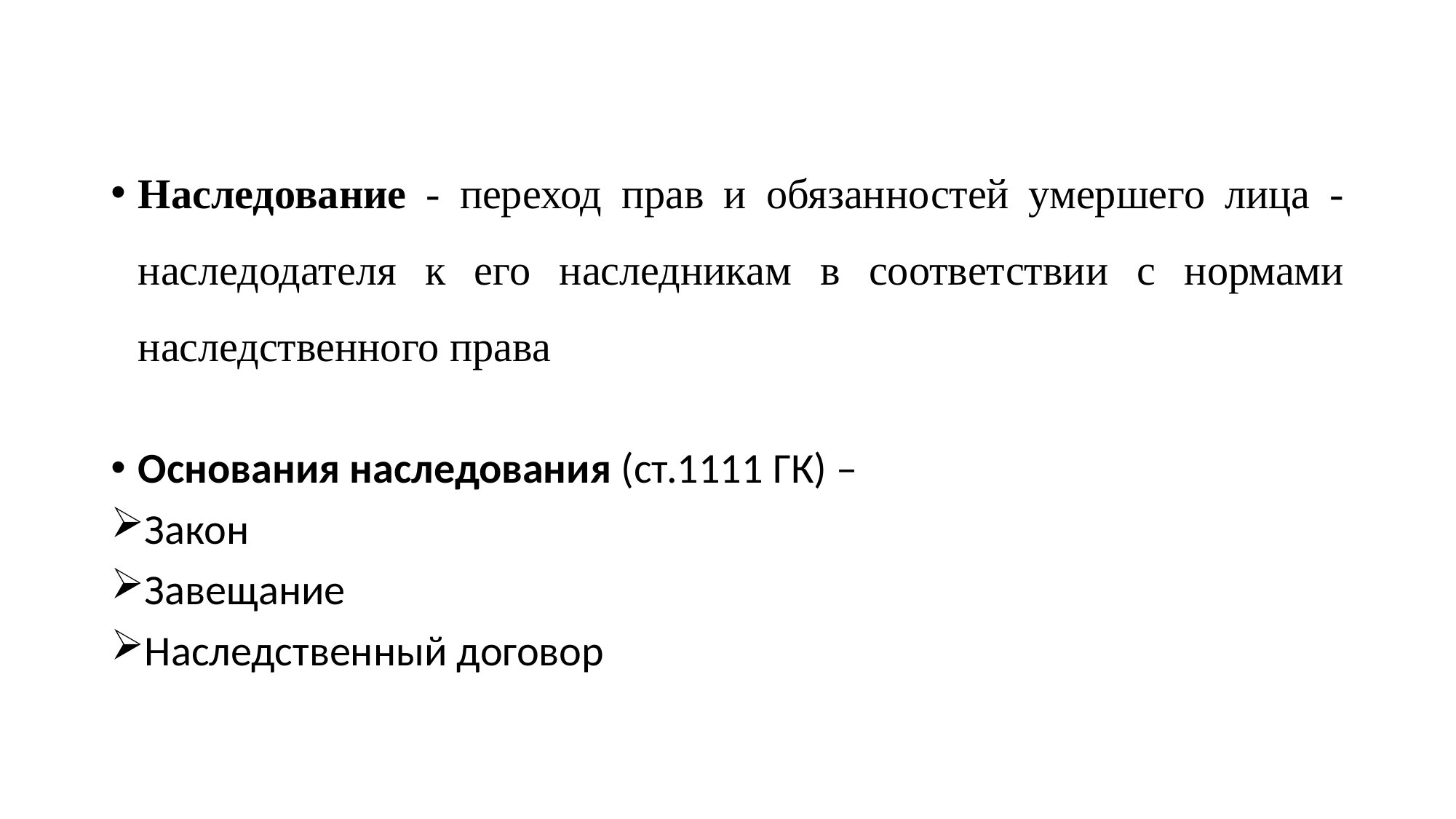

#
Наследование - переход прав и обязанностей умершего лица - наследодателя к его наследникам в соответствии с нормами наследственного права

Основания наследования (ст.1111 ГК) –
Закон
Завещание
Наследственный договор